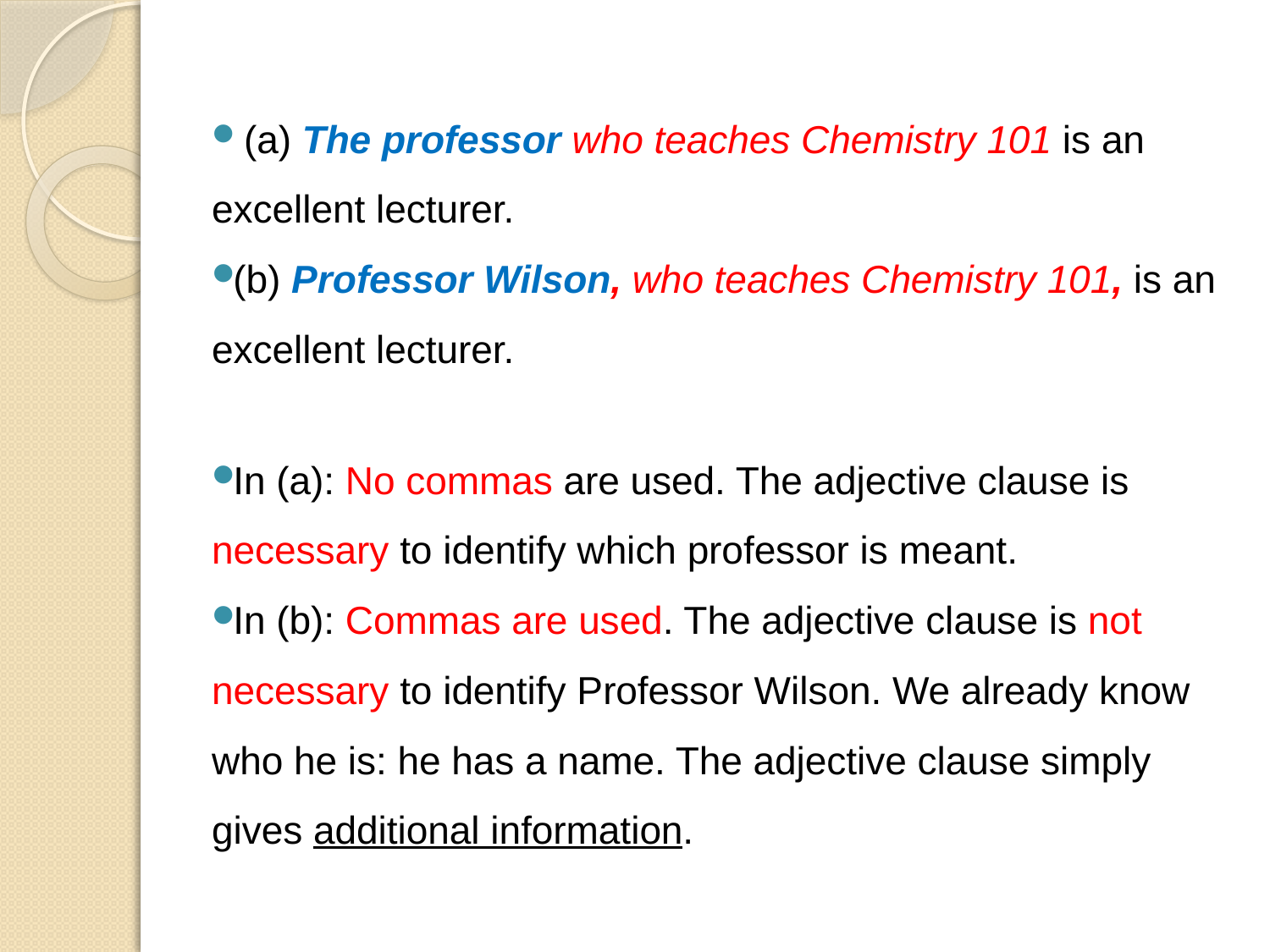

(a) The professor who teaches Chemistry 101 is an excellent lecturer.
(b) Professor Wilson, who teaches Chemistry 101, is an excellent lecturer.

In (a): No commas are used. The adjective clause is necessary to identify which professor is meant.
In (b): Commas are used. The adjective clause is not necessary to identify Professor Wilson. We already know who he is: he has a name. The adjective clause simply gives additional information.